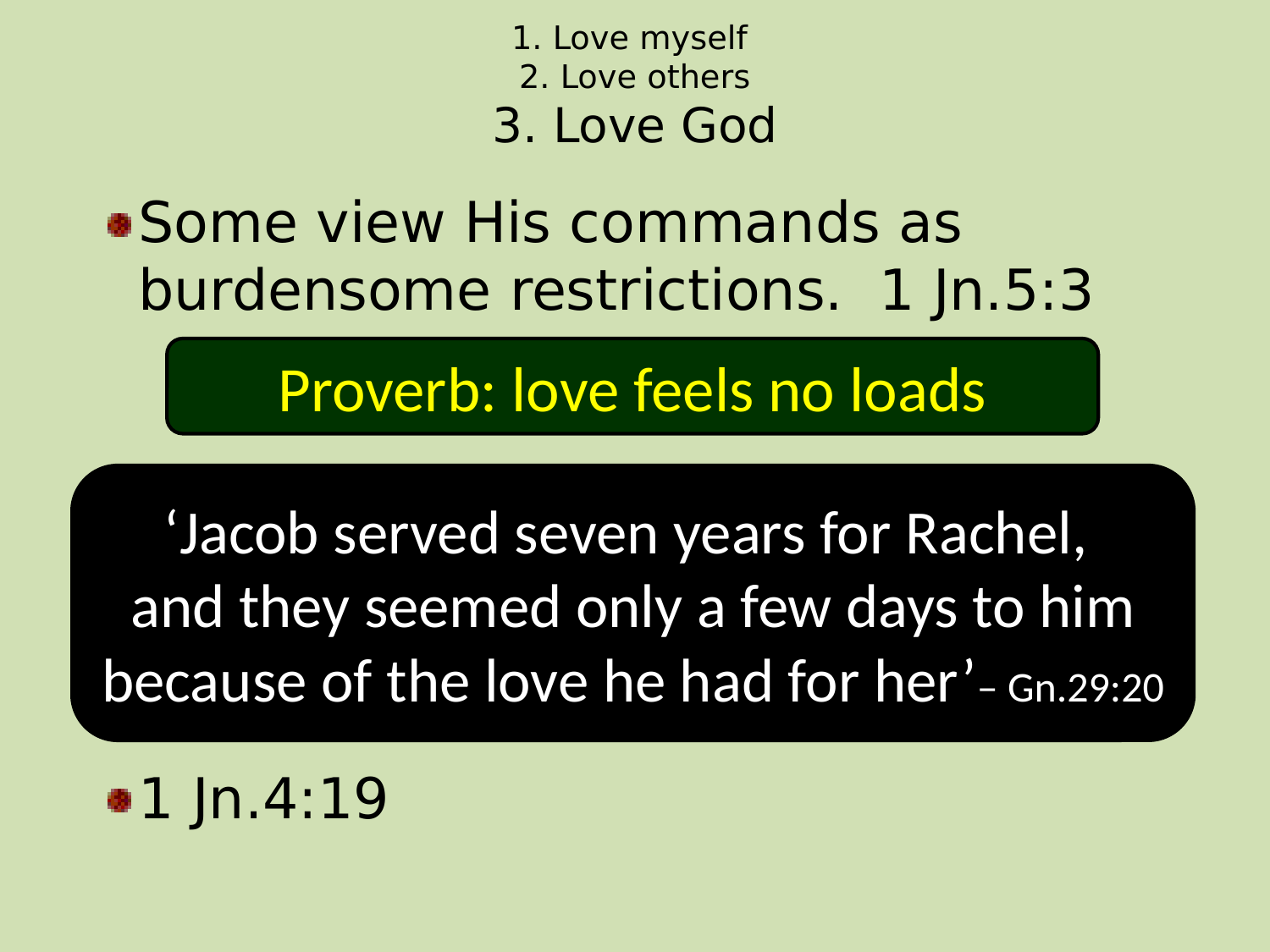

# 1. Love myself 2. Love others 3. Love God
Some view His commands as burdensome restrictions.  1 Jn.5:3

1 Jn.4:19

Proverb: love feels no loads
‘Jacob served seven years for Rachel,
and they seemed only a few days to him because of the love he had for her’– Gn.29:20